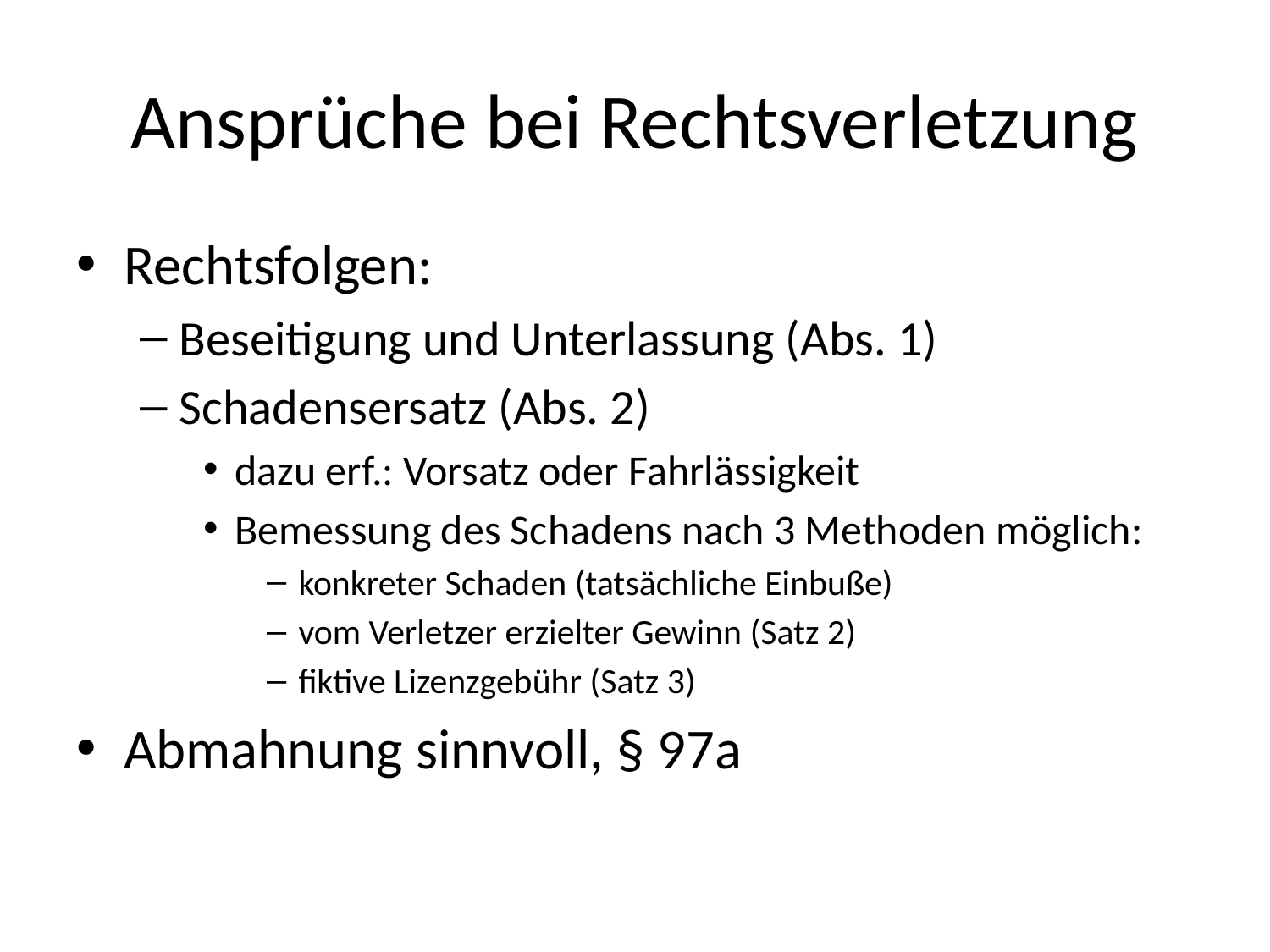

# Ansprüche bei Rechtsverletzung
Rechtsfolgen:
Beseitigung und Unterlassung (Abs. 1)
Schadensersatz (Abs. 2)
dazu erf.: Vorsatz oder Fahrlässigkeit
Bemessung des Schadens nach 3 Methoden möglich:
konkreter Schaden (tatsächliche Einbuße)
vom Verletzer erzielter Gewinn (Satz 2)
fiktive Lizenzgebühr (Satz 3)
Abmahnung sinnvoll, § 97a